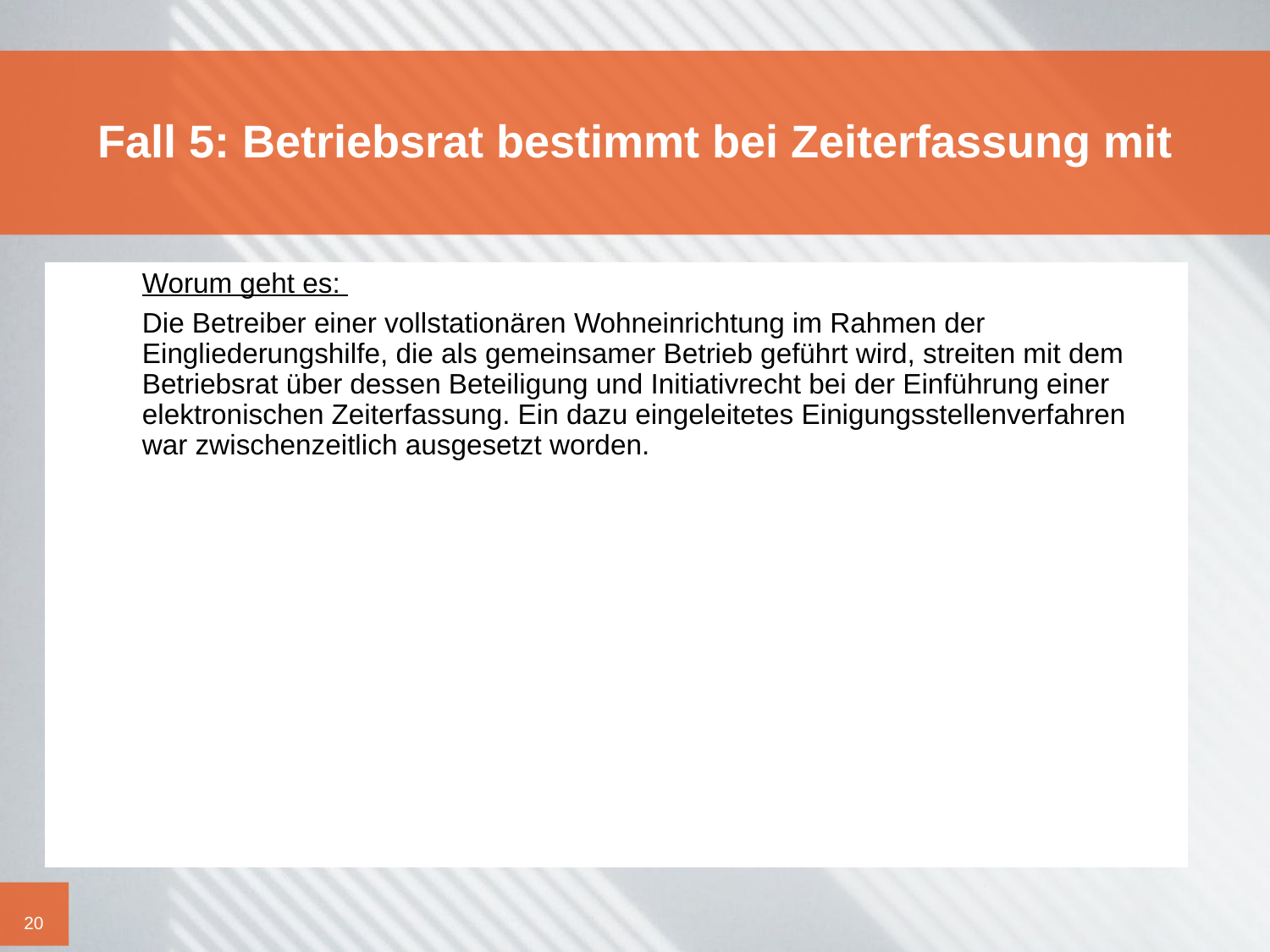

# Fall 5: Betriebsrat bestimmt bei Zeiterfassung mit
	Worum geht es:
	Die Betreiber einer vollstationären Wohneinrichtung im Rahmen der Eingliederungshilfe, die als gemeinsamer Betrieb geführt wird, streiten mit dem Betriebsrat über dessen Beteiligung und Initiativrecht bei der Einführung einer elektronischen Zeiterfassung. Ein dazu eingeleitetes Einigungsstellenverfahren war zwischenzeitlich ausgesetzt worden.